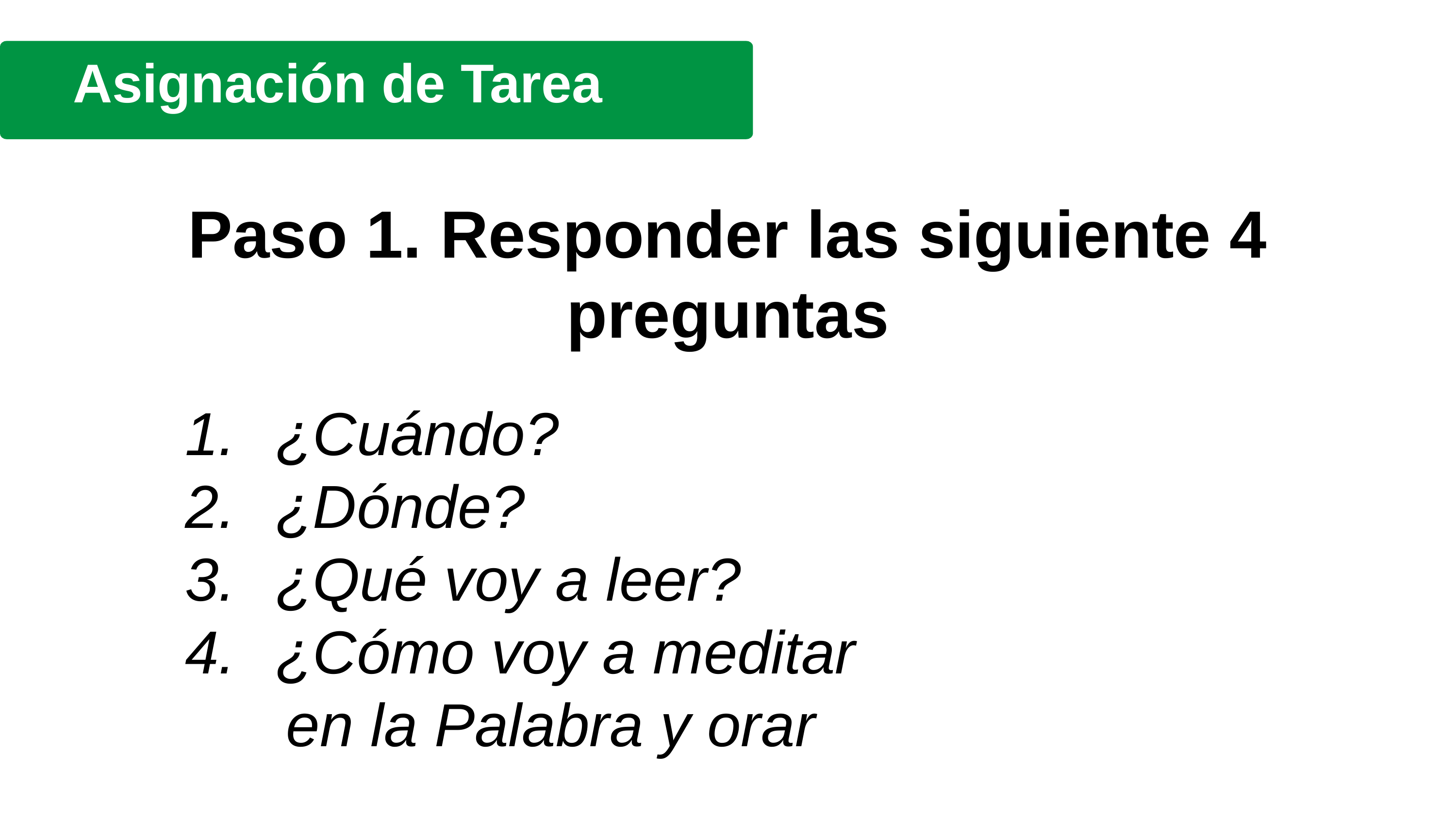

Asignación de Tarea
Paso 1. Responder las siguiente 4 preguntas
¿Cuándo?
¿Dónde?
¿Qué voy a leer?
¿Cómo voy a meditar
      en la Palabra y orar